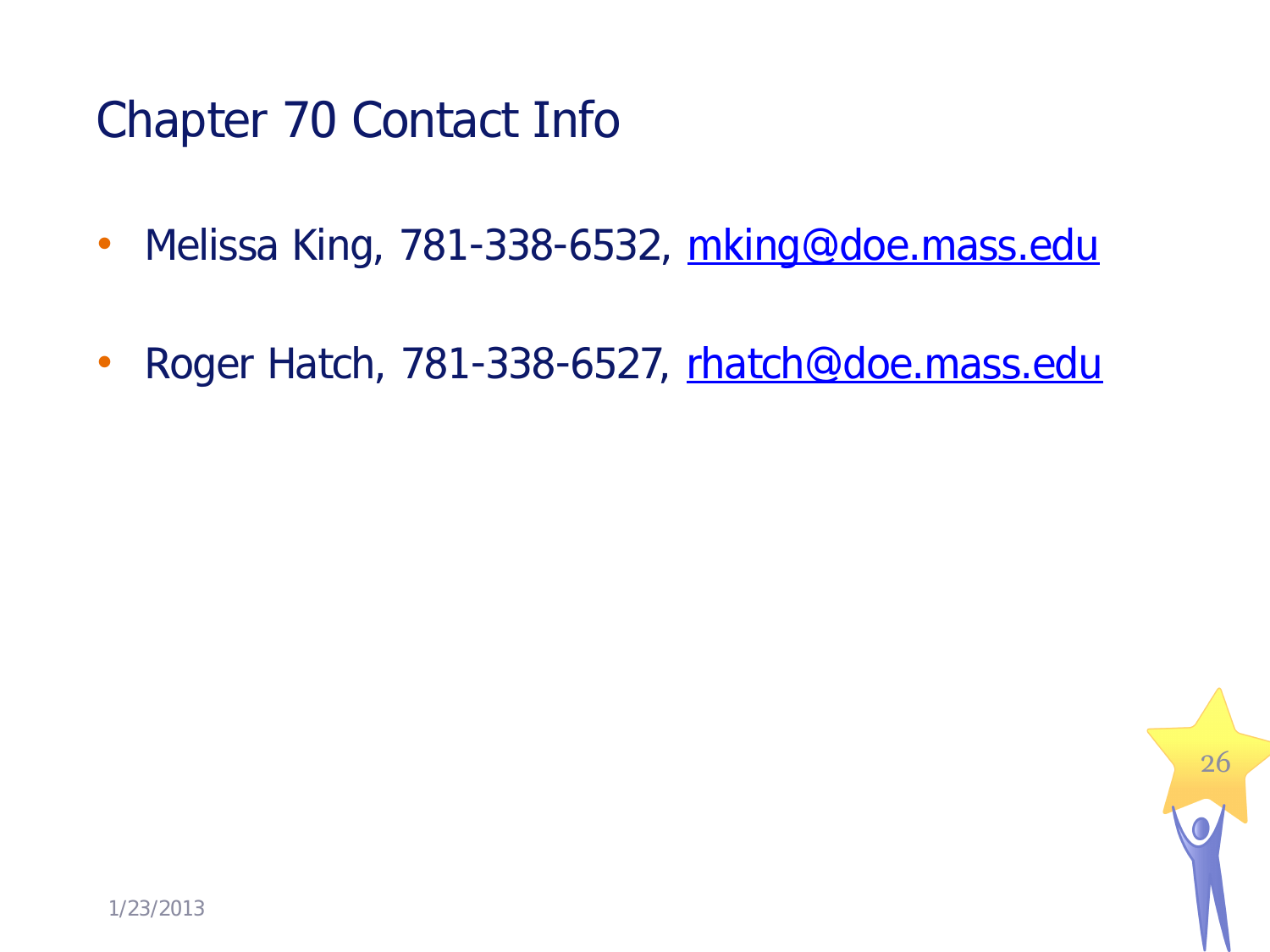

# Chapter 70 Contact Info
Melissa King, 781-338-6532, mking@doe.mass.edu

Roger Hatch, 781-338-6527, rhatch@doe.mass.edu

26
1/23/2013